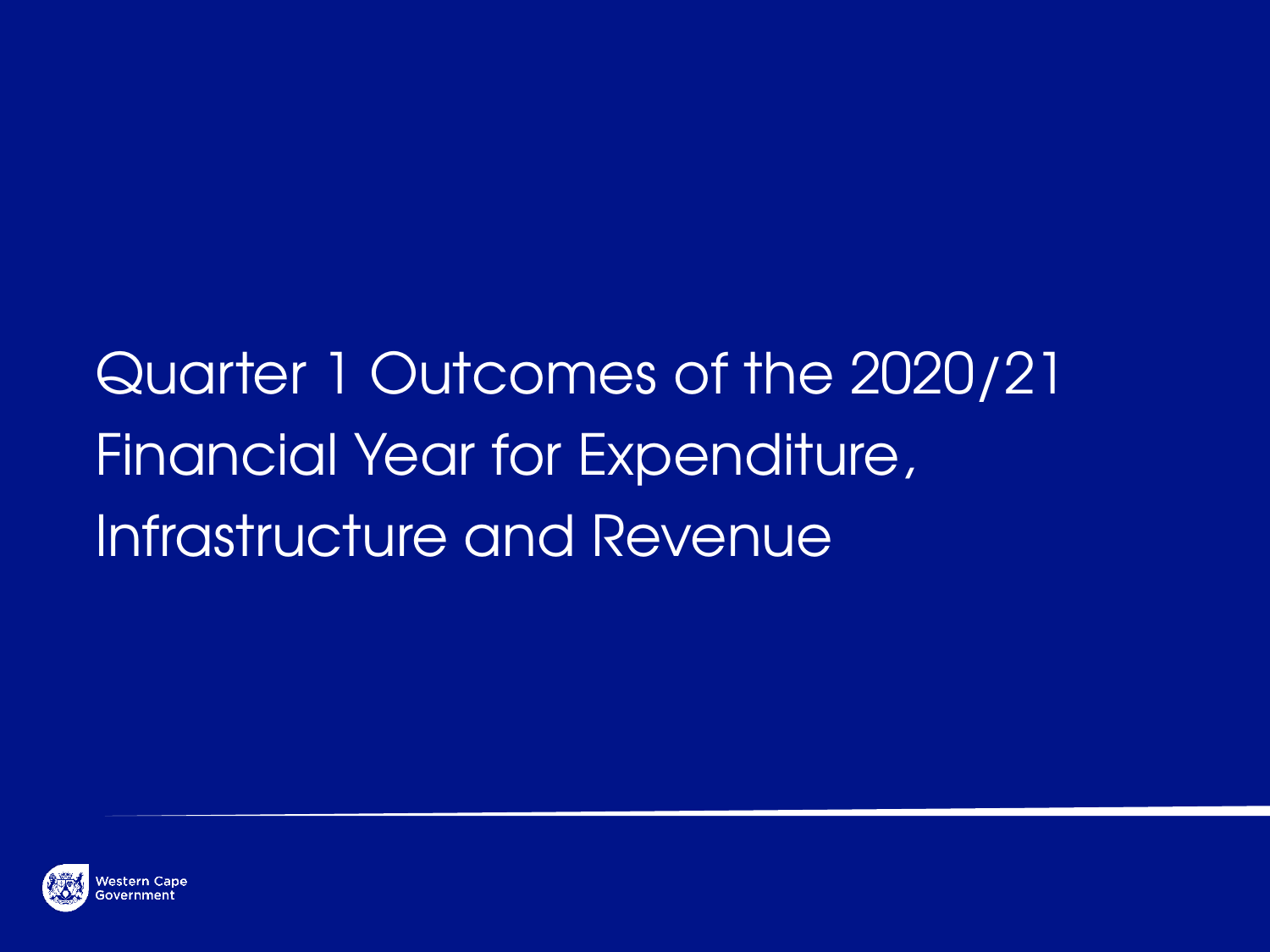

Quarter 1 Outcomes of the 2020/21 Financial Year for Expenditure, Infrastructure and Revenue